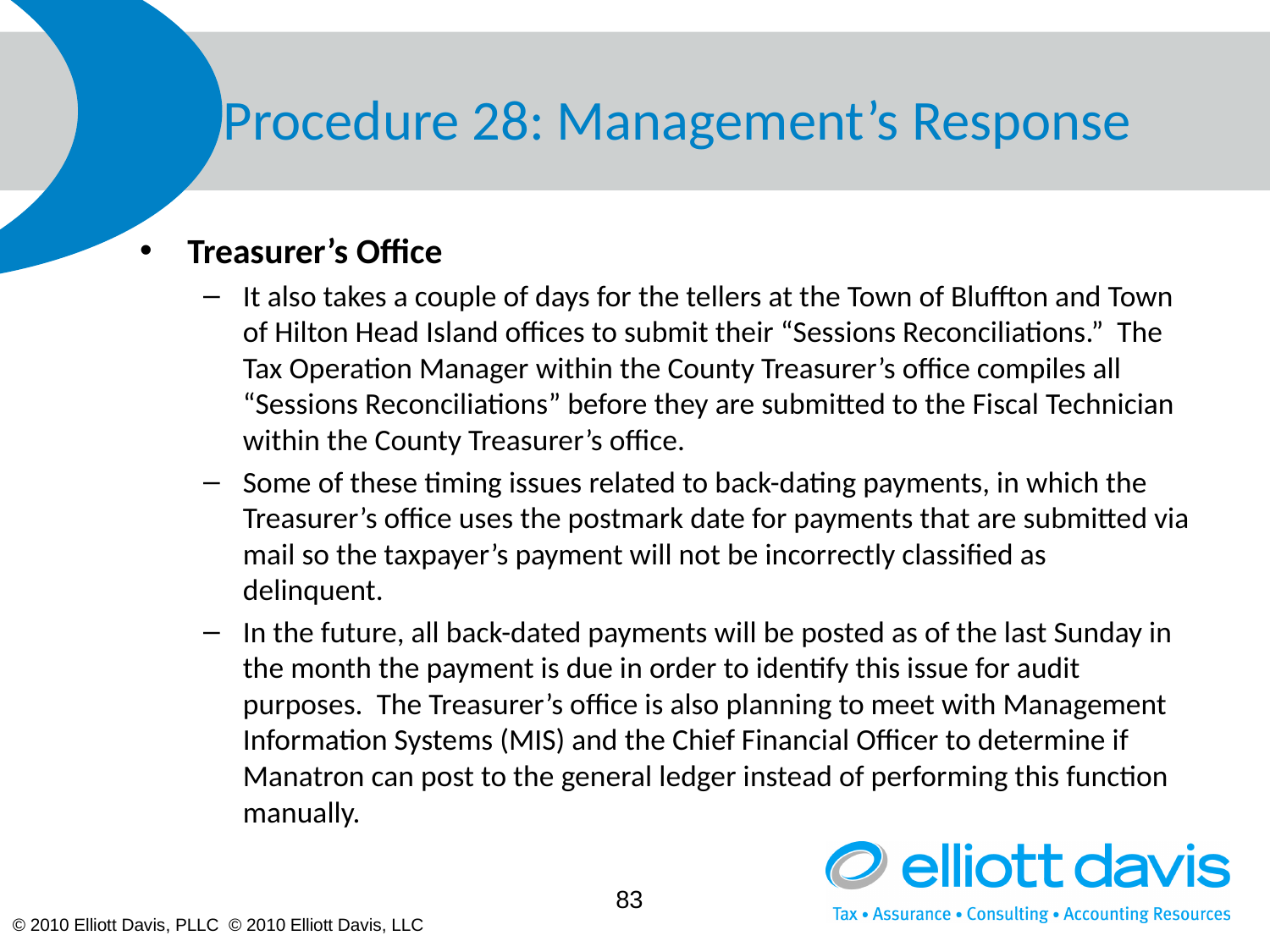

# Procedure 28: Management’s Response
Treasurer’s Office
It also takes a couple of days for the tellers at the Town of Bluffton and Town of Hilton Head Island offices to submit their “Sessions Reconciliations.”  The Tax Operation Manager within the County Treasurer’s office compiles all “Sessions Reconciliations” before they are submitted to the Fiscal Technician within the County Treasurer’s office.
Some of these timing issues related to back-dating payments, in which the Treasurer’s office uses the postmark date for payments that are submitted via mail so the taxpayer’s payment will not be incorrectly classified as delinquent.
In the future, all back-dated payments will be posted as of the last Sunday in the month the payment is due in order to identify this issue for audit purposes.  The Treasurer’s office is also planning to meet with Management Information Systems (MIS) and the Chief Financial Officer to determine if Manatron can post to the general ledger instead of performing this function manually.

83